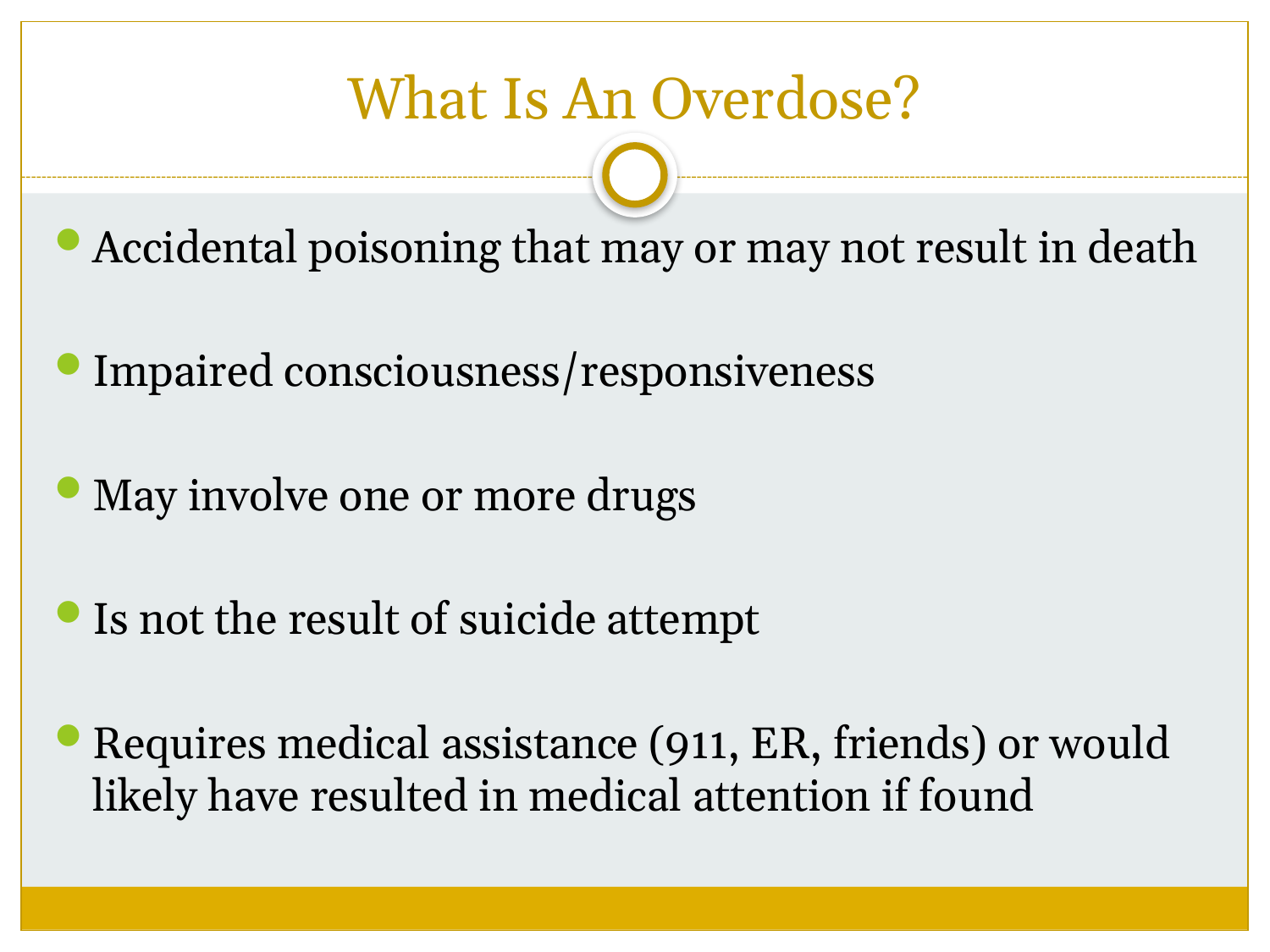

# What Is An Overdose?
Accidental poisoning that may or may not result in death

Impaired consciousness/responsiveness

May involve one or more drugs

Is not the result of suicide attempt

Requires medical assistance (911, ER, friends) or would likely have resulted in medical attention if found